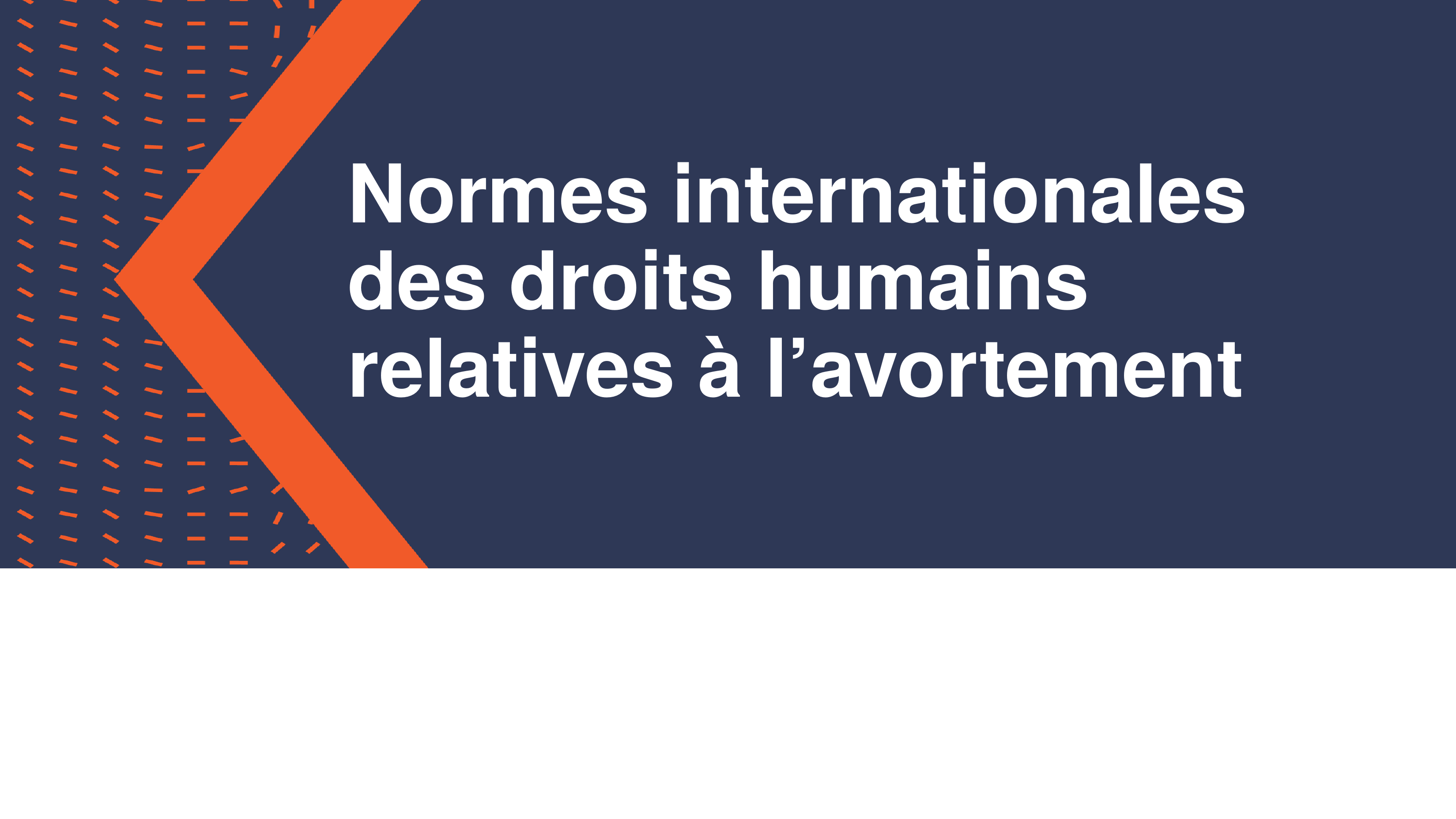

# Normes internationales des droits humains relatives à l’avortement